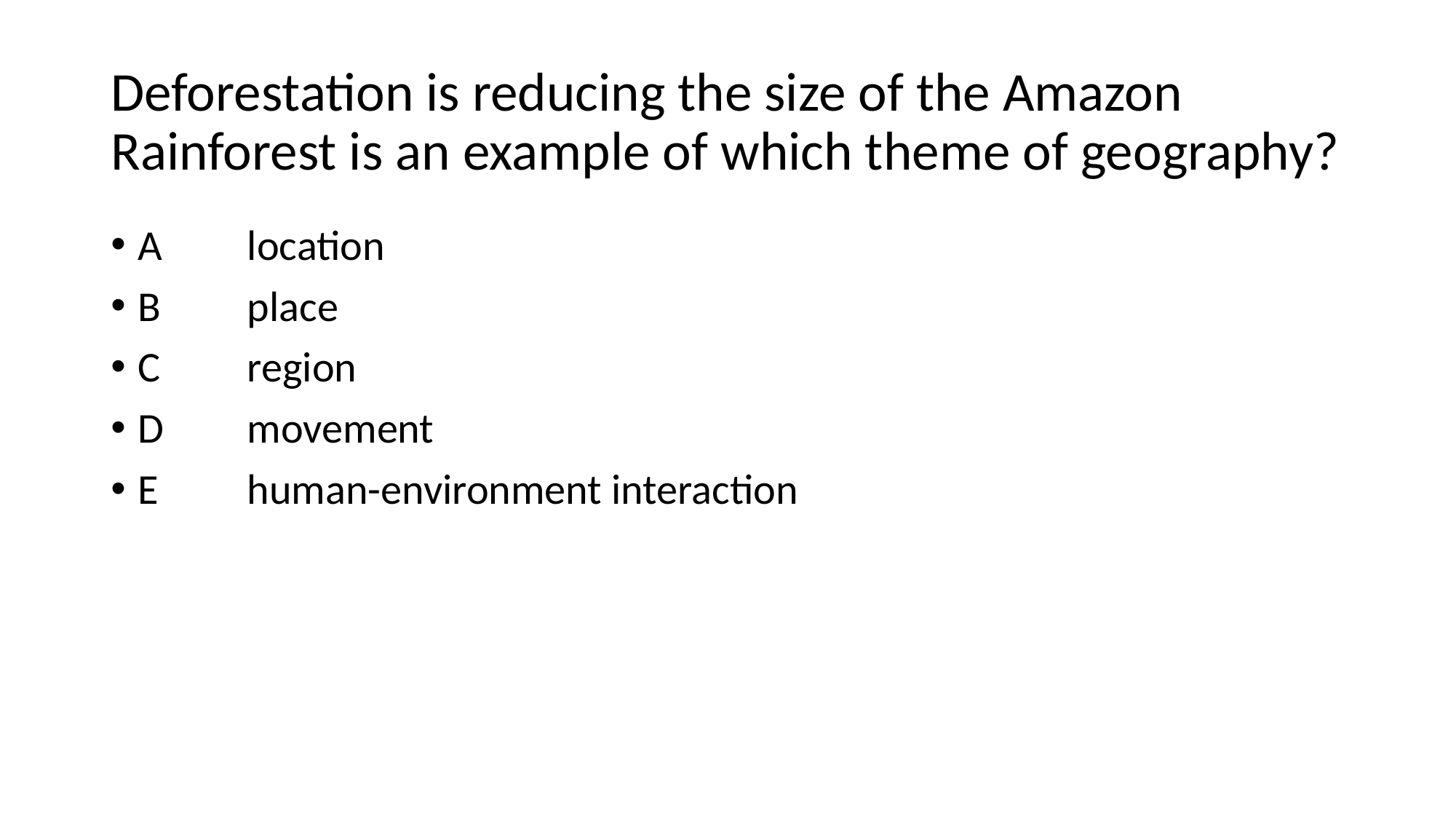

# Deforestation is reducing the size of the Amazon Rainforest is an example of which theme of geography?
A	location
B	place
C	region
D	movement
E	human-environment interaction